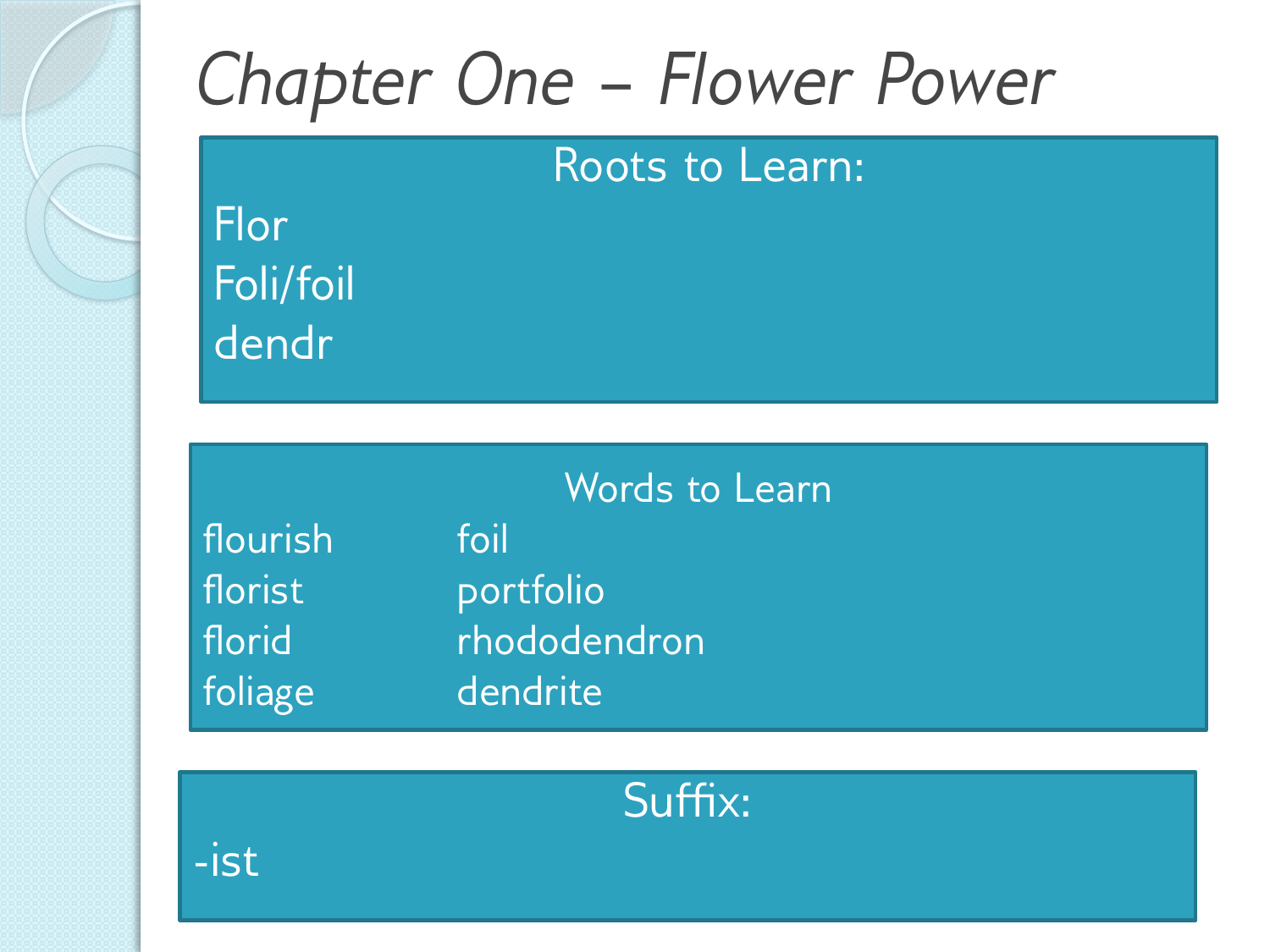

# Chapter One – Flower Power
Roots to Learn:
Flor
Foli/foil
dendr

Words to Learn
flourish	foil
florist		portfolio
florid		rhododendron
foliage		dendrite
Suffix:
-ist